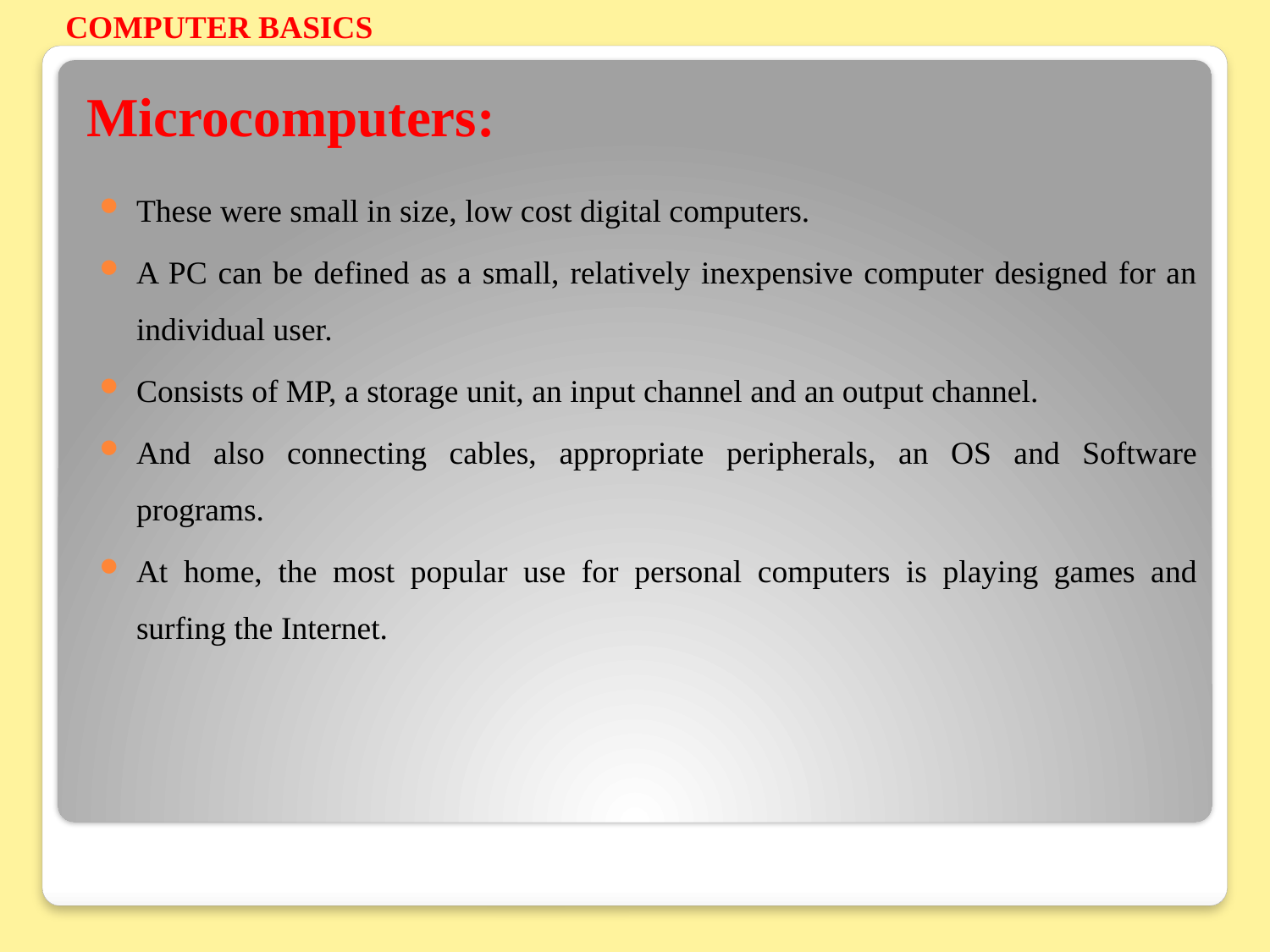

COMPUTER BASICS
# Microcomputers:
These were small in size, low cost digital computers.
A PC can be defined as a small, relatively inexpensive computer designed for an individual user.
Consists of MP, a storage unit, an input channel and an output channel.
And also connecting cables, appropriate peripherals, an OS and Software programs.
At home, the most popular use for personal computers is playing games and surfing the Internet.